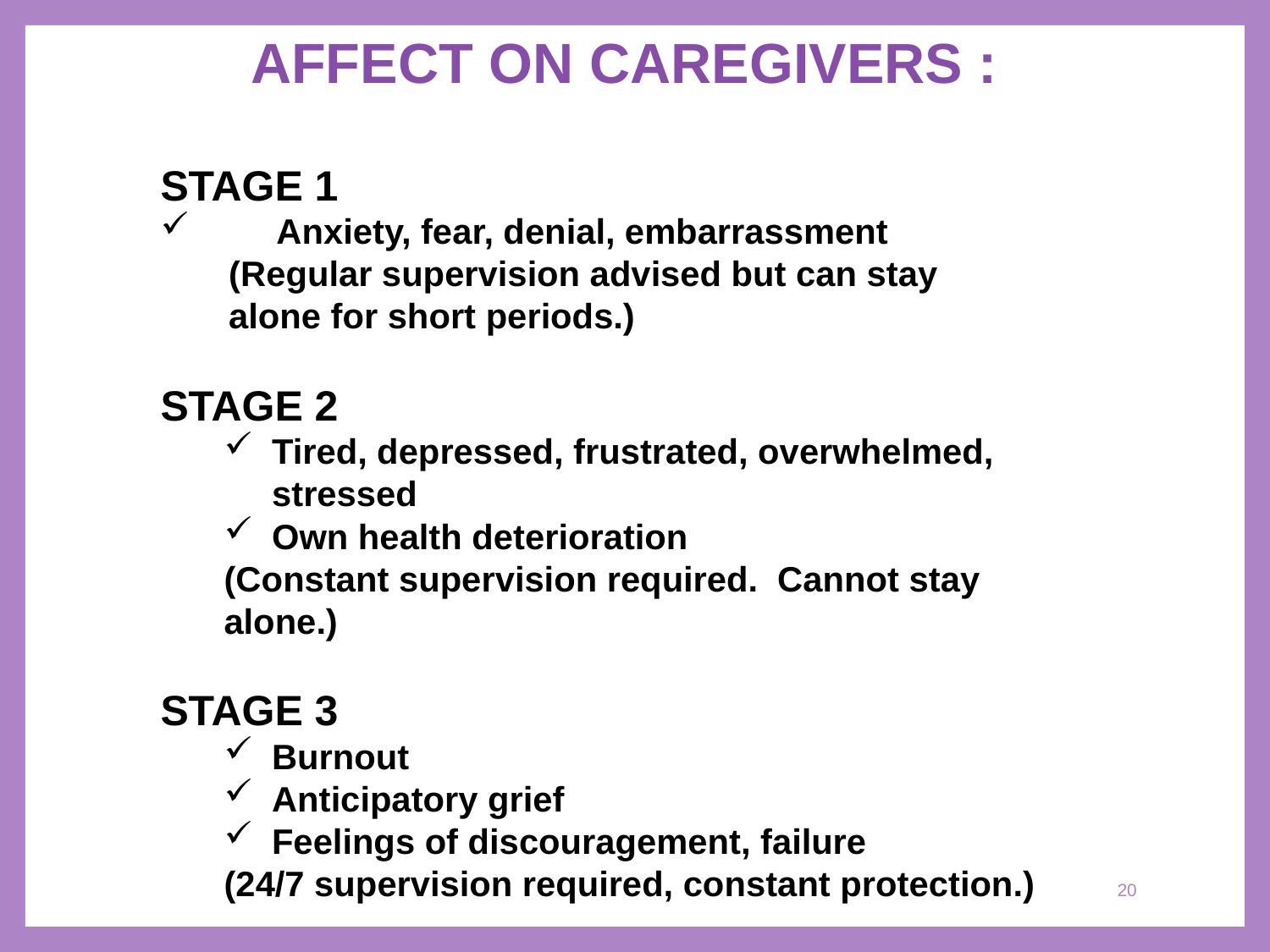

AFFECT ON CAREGIVERS :

STAGE 1
       Anxiety, fear, denial, embarrassment
       (Regular supervision advised but can stay
       alone for short periods.)

STAGE 2
Tired, depressed, frustrated, overwhelmed, stressed
Own health deterioration
(Constant supervision required.  Cannot stay alone.)

STAGE 3
Burnout
Anticipatory grief
Feelings of discouragement, failure
(24/7 supervision required, constant protection.)
20